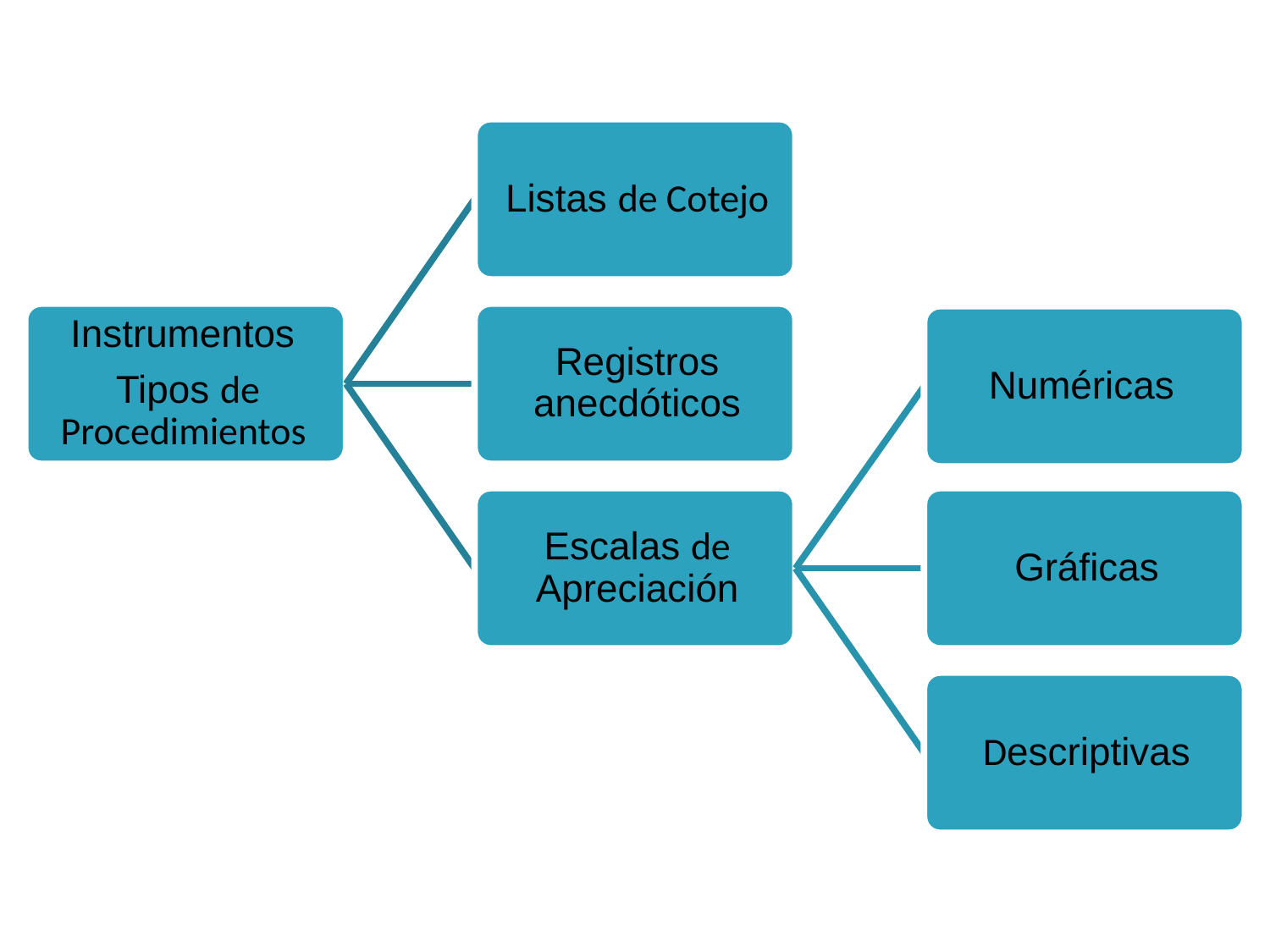

Instrumentos
Tipos de Procedimientos

Listas de Cotejo

Registros anecdóticos

Escalas de Apreciación

Numéricas

Gráficas

Descriptivas